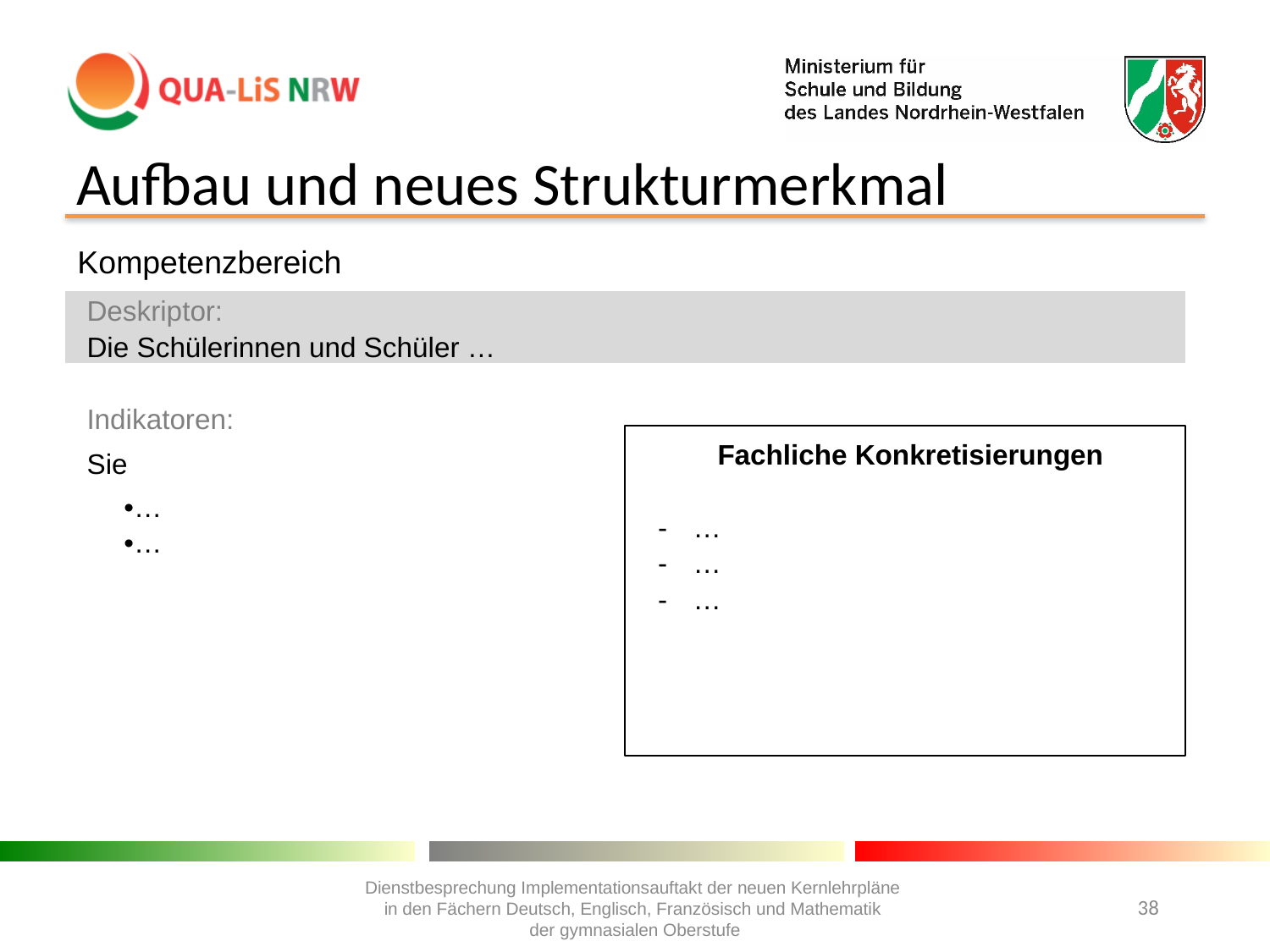

# Aufbau und neues Strukturmerkmal
Kompetenzbereich
| Deskriptor: Die Schülerinnen und Schüler … |  |
| --- | --- |
|  |  |
| Indikatoren: Sie … … | Fachliche Konkretisierungen   … … … |

Dienstbesprechung Implementationsauftakt der neuen Kernlehrpläne
in den Fächern Deutsch, Englisch, Französisch und Mathematik
der gymnasialen Oberstufe
38